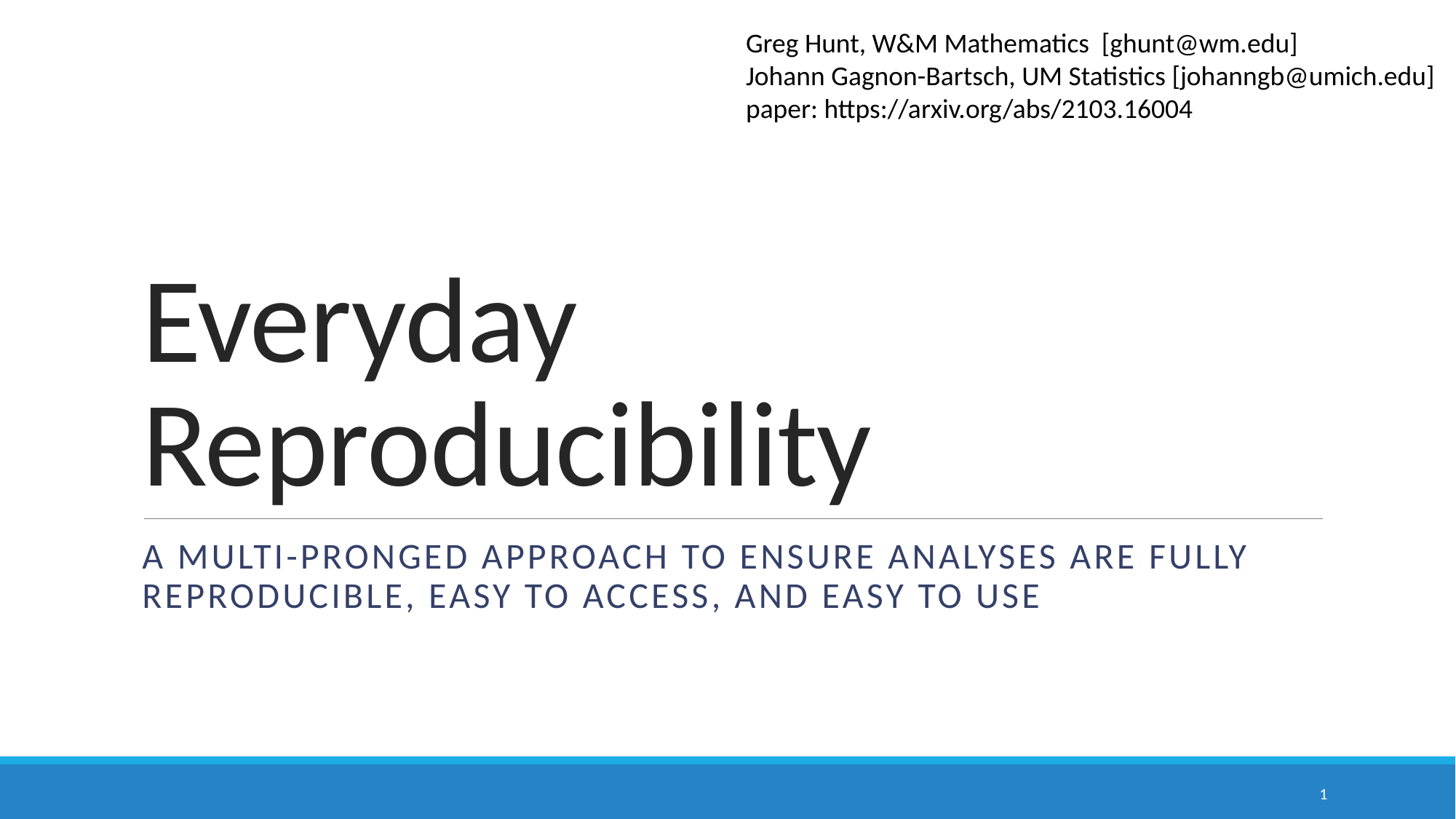

Greg Hunt, W&M Mathematics  [ghunt@wm.edu]
Johann Gagnon-Bartsch, UM Statistics [johanngb@umich.edu]
paper: https://arxiv.org/abs/2103.16004
# Everyday Reproducibility
A multi-pronged approach to ensure analyses are fully reproducible, easy to access, and easy to use
1